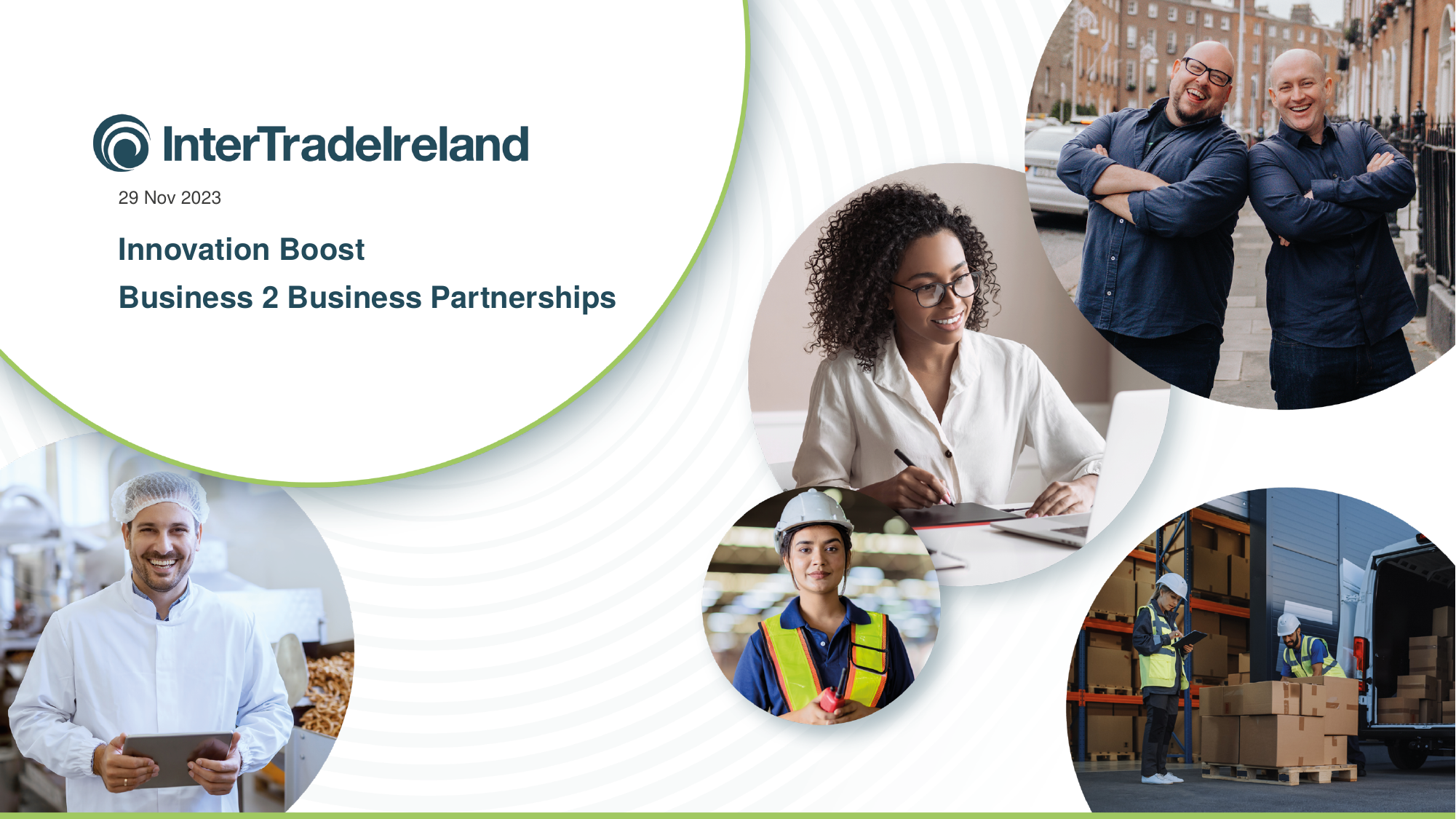

29 Nov 2023
Innovation Boost
Business 2 Business Partnerships